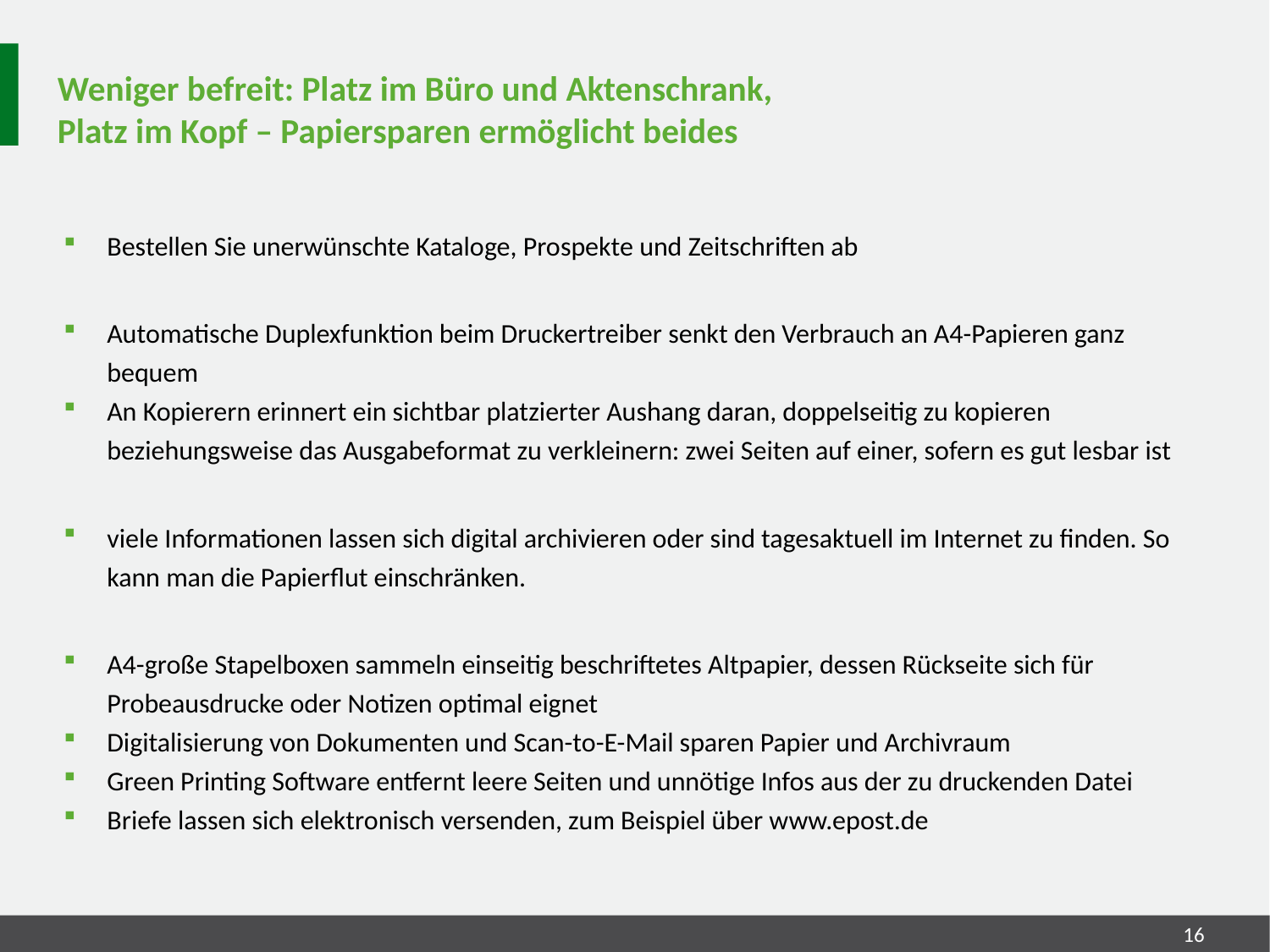

# Weniger befreit: Platz im Büro und Aktenschrank, Platz im Kopf – Papiersparen ermöglicht beides
Bestellen Sie unerwünschte Kataloge, Prospekte und Zeitschriften ab

Automatische Duplexfunktion beim Druckertreiber senkt den Verbrauch an A4-Papieren ganz bequem
An Kopierern erinnert ein sichtbar platzierter Aushang daran, doppelseitig zu kopieren beziehungsweise das Ausgabeformat zu verkleinern: zwei Seiten auf einer, sofern es gut lesbar ist

viele Informationen lassen sich digital archivieren oder sind tagesaktuell im Internet zu finden. So kann man die Papierflut einschränken.

A4-große Stapelboxen sammeln einseitig beschriftetes Altpapier, dessen Rückseite sich für Probeausdrucke oder Notizen optimal eignet
Digitalisierung von Dokumenten und Scan-to-E-Mail sparen Papier und Archivraum
Green Printing Software entfernt leere Seiten und unnötige Infos aus der zu druckenden Datei
Briefe lassen sich elektronisch versenden, zum Beispiel über www.epost.de
16